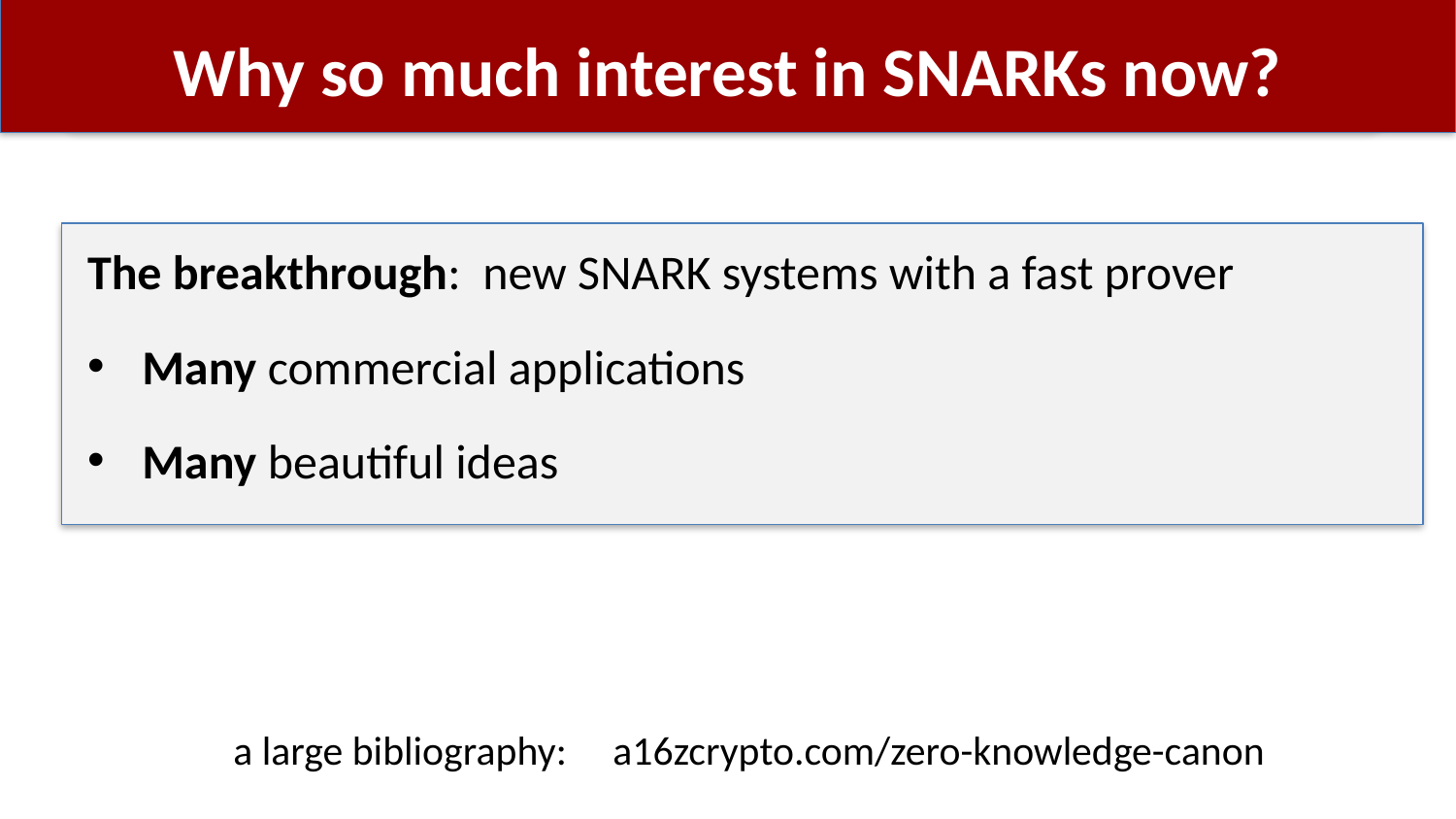

# Why so much interest in SNARKs now?

The breakthrough:  new SNARK systems with a fast prover
Many commercial applications
Many beautiful ideas
a large bibliography:     a16zcrypto.com/zero-knowledge-canon